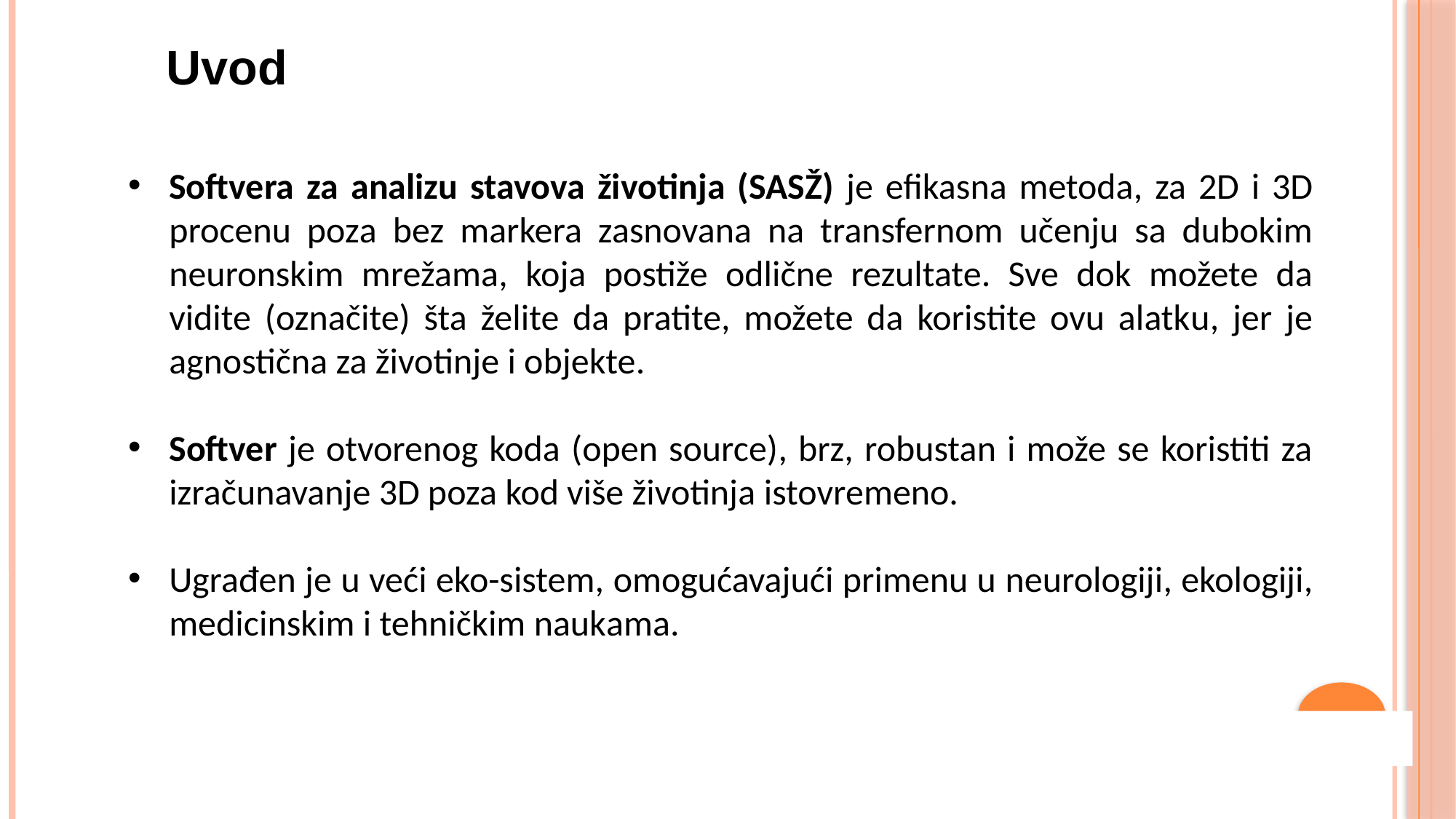

Uvod
Softvera za analizu stavova životinja (SASŽ) je efikasna metoda, za 2D i 3D procenu poza bez markera zasnovana na transfernom učenju sa dubokim neuronskim mrežama, koja postiže odlične rezultate. Sve dok možete da vidite (označite) šta želite da pratite, možete da koristite ovu alatku, jer je agnostična za životinje i objekte.

Softver je otvorenog koda (open source), brz, robustan i može se koristiti za izračunavanje 3D poza kod više životinja istovremeno.

Ugrađen je u veći eko-sistem, omogućavajući primenu u neurologiji, ekologiji, medicinskim i tehničkim naukama.